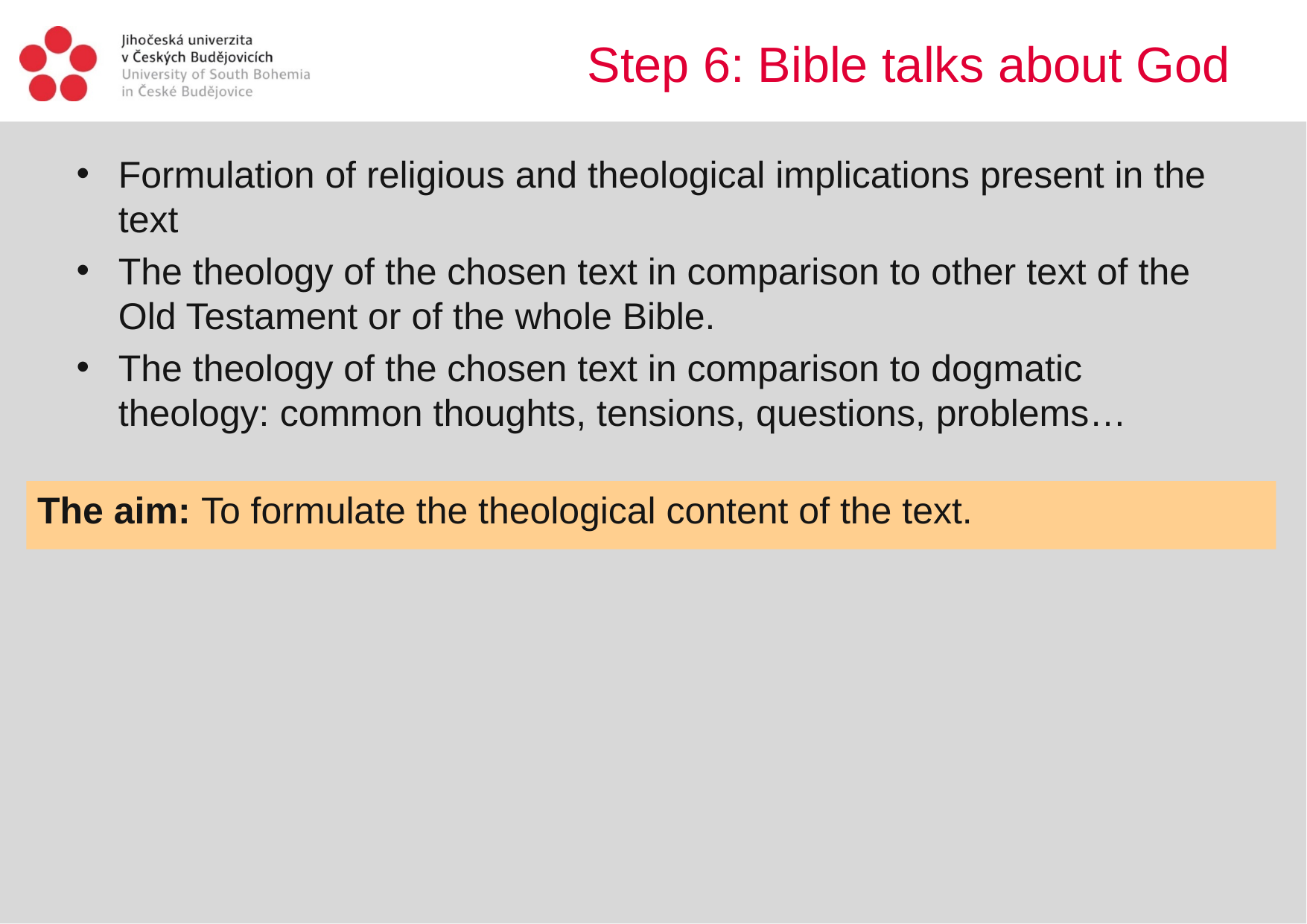

# Step 6: Bible talks about God
Formulation of religious and theological implications present in the text
The theology of the chosen text in comparison to other text of the Old Testament or of the whole Bible.
The theology of the chosen text in comparison to dogmatic theology: common thoughts, tensions, questions, problems…

The aim: To formulate the theological content of the text.